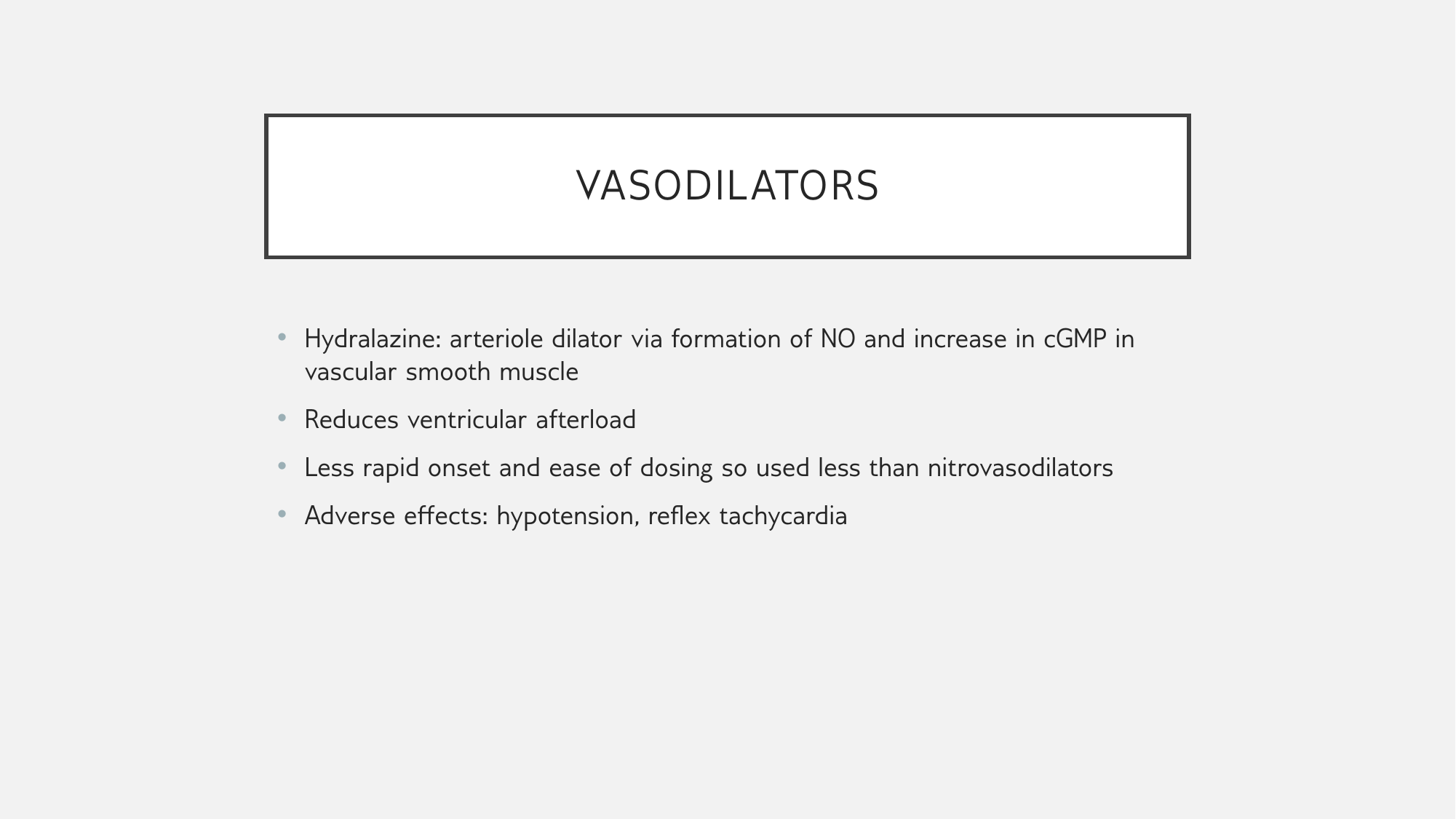

# Vasodilators
Hydralazine: arteriole dilator via formation of NO and increase in cGMP in vascular smooth muscle
Reduces ventricular afterload
Less rapid onset and ease of dosing so used less than nitrovasodilators
Adverse effects: hypotension, reflex tachycardia